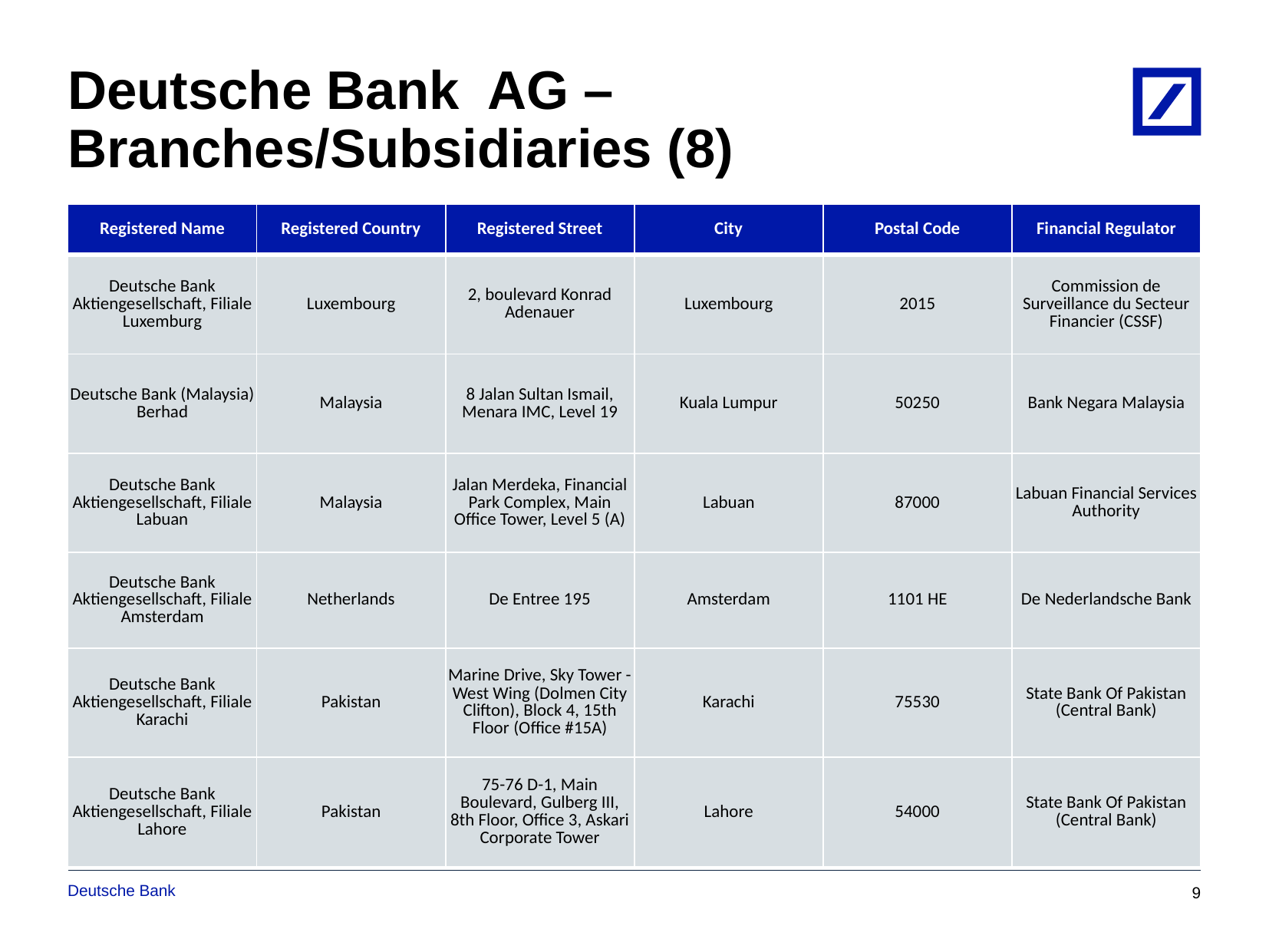

# Deutsche Bank  AG – Branches/Subsidiaries (8)
| Registered Name | Registered Country | Registered Street | City | Postal Code | Financial Regulator |
| --- | --- | --- | --- | --- | --- |
| Deutsche Bank Aktiengesellschaft, Filiale Luxemburg | Luxembourg | 2, boulevard Konrad Adenauer | Luxembourg | 2015 | Commission de Surveillance du Secteur Financier (CSSF) |
| Deutsche Bank (Malaysia) Berhad | Malaysia | 8 Jalan Sultan Ismail, Menara IMC, Level 19 | Kuala Lumpur | 50250 | Bank Negara Malaysia |
| Deutsche Bank Aktiengesellschaft, Filiale Labuan | Malaysia | Jalan Merdeka, Financial Park Complex, Main Office Tower, Level 5 (A) | Labuan | 87000 | Labuan Financial Services Authority |
| Deutsche Bank Aktiengesellschaft, Filiale Amsterdam | Netherlands | De Entree 195 | Amsterdam | 1101 HE | De Nederlandsche Bank |
| Deutsche Bank Aktiengesellschaft, Filiale Karachi | Pakistan | Marine Drive, Sky Tower - West Wing (Dolmen City Clifton), Block 4, 15th Floor (Office #15A) | Karachi | 75530 | State Bank Of Pakistan (Central Bank) |
| Deutsche Bank Aktiengesellschaft, Filiale Lahore | Pakistan | 75-76 D-1, Main Boulevard, Gulberg III, 8th Floor, Office 3, Askari Corporate Tower | Lahore | 54000 | State Bank Of Pakistan (Central Bank) |
9